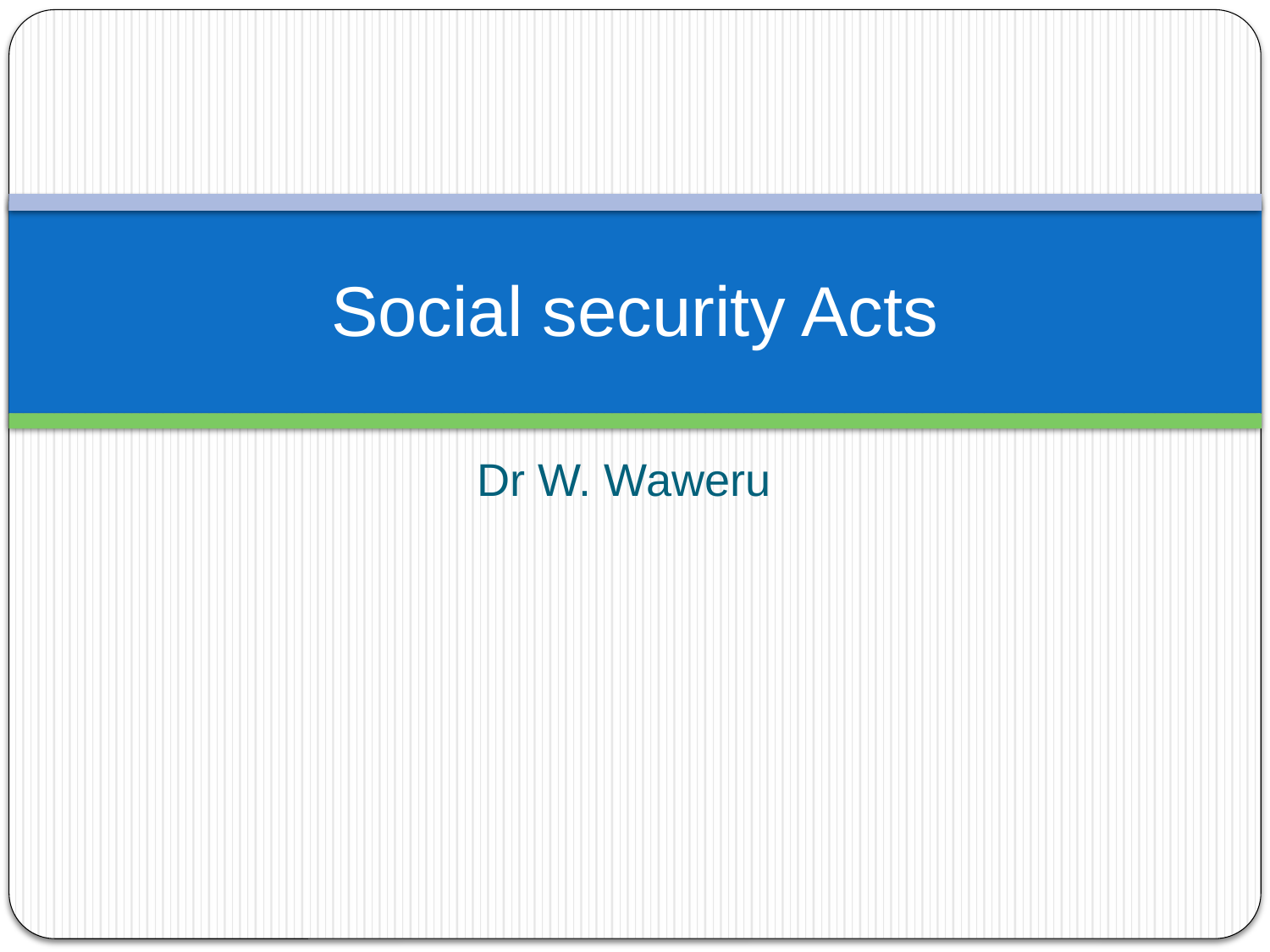

# Social security Acts
Dr W. Waweru